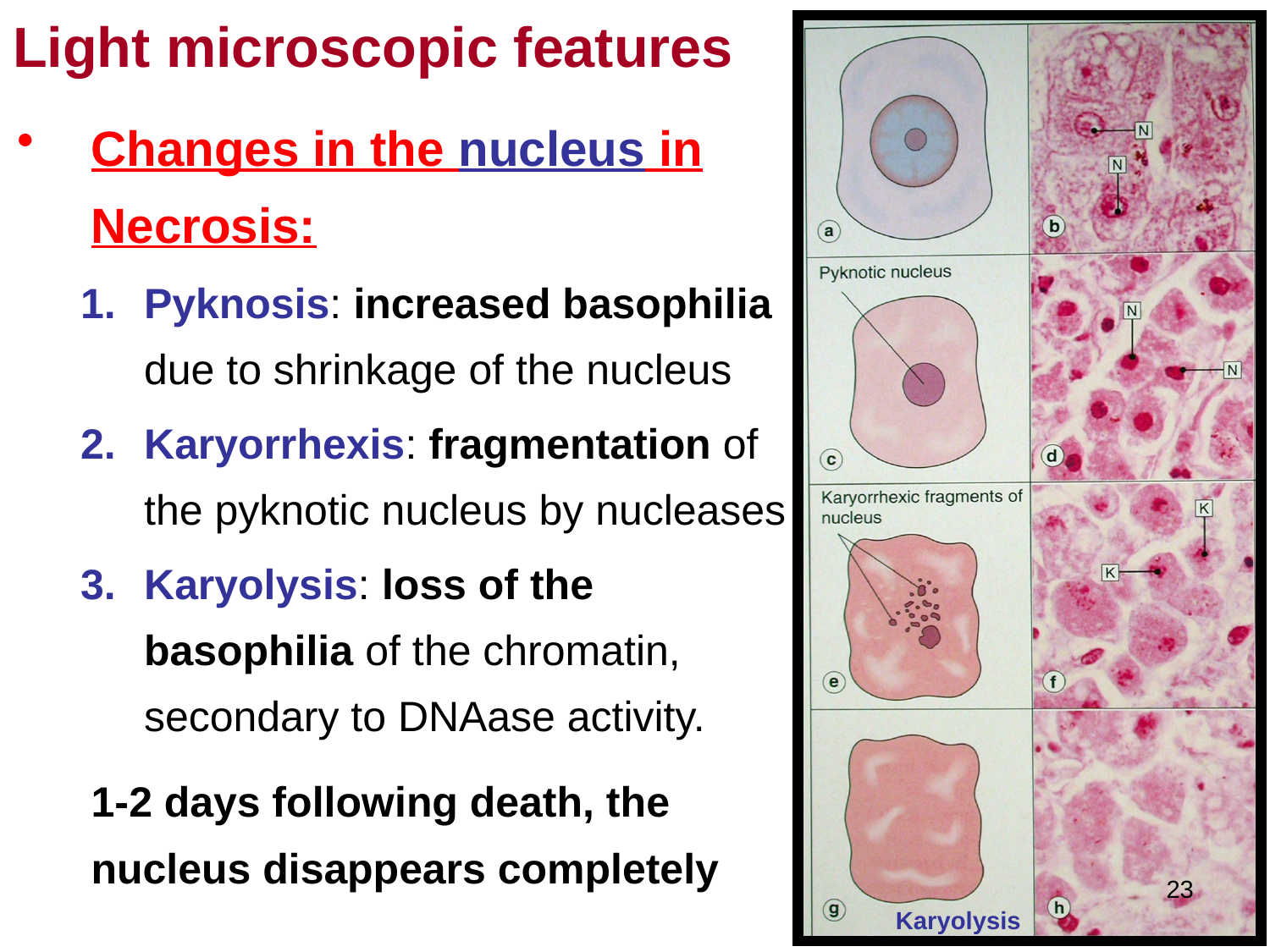

# Light microscopic features

Changes in the nucleus in Necrosis:
Pyknosis: increased basophilia due to shrinkage of the nucleus
Karyorrhexis: fragmentation of the pyknotic nucleus by nucleases
Karyolysis: loss of the basophilia of the chromatin, secondary to DNAase activity.
	1-2 days following death, the nucleus disappears completely
23
Karyolysis